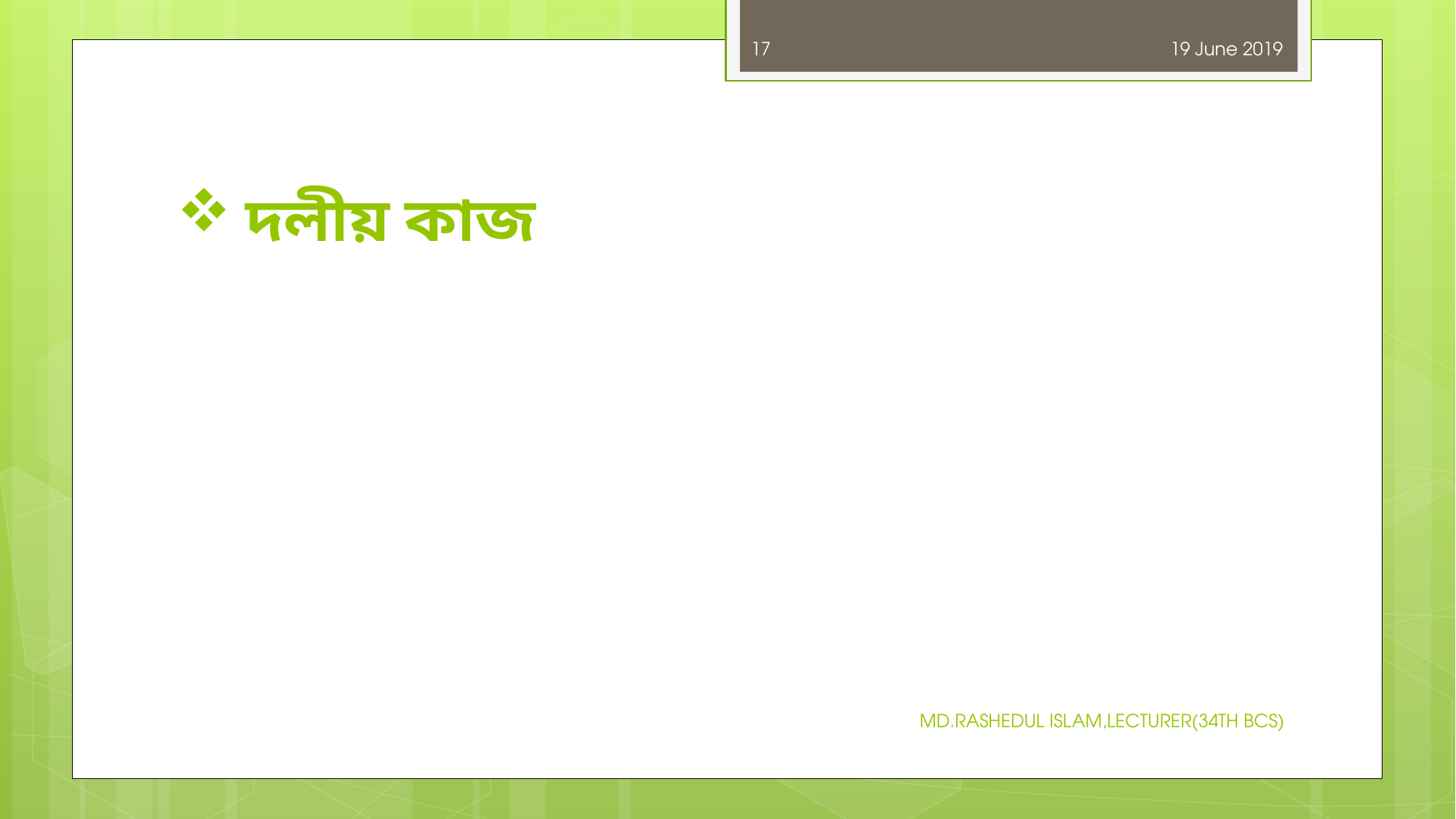

17
19 June 2019
# দলীয় কাজ
MD.RASHEDUL ISLAM,LECTURER(34TH BCS)